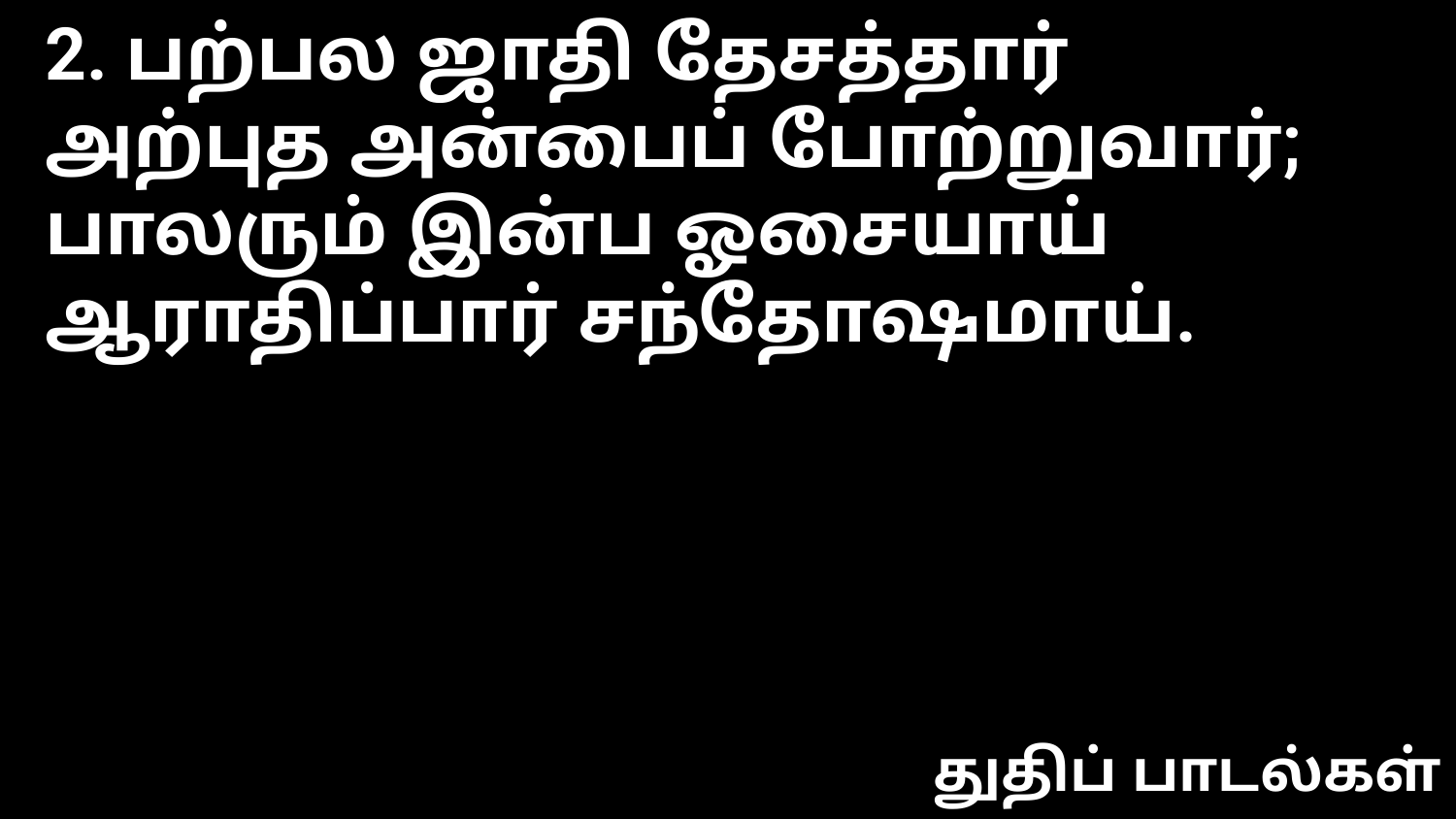

2. பற்பல ஜாதி தேசத்தார்
அற்புத அன்பைப் போற்றுவார்;
பாலரும் இன்ப ஓசையாய்
ஆராதிப்பார் சந்தோஷமாய்.

துதிப் பாடல்கள்